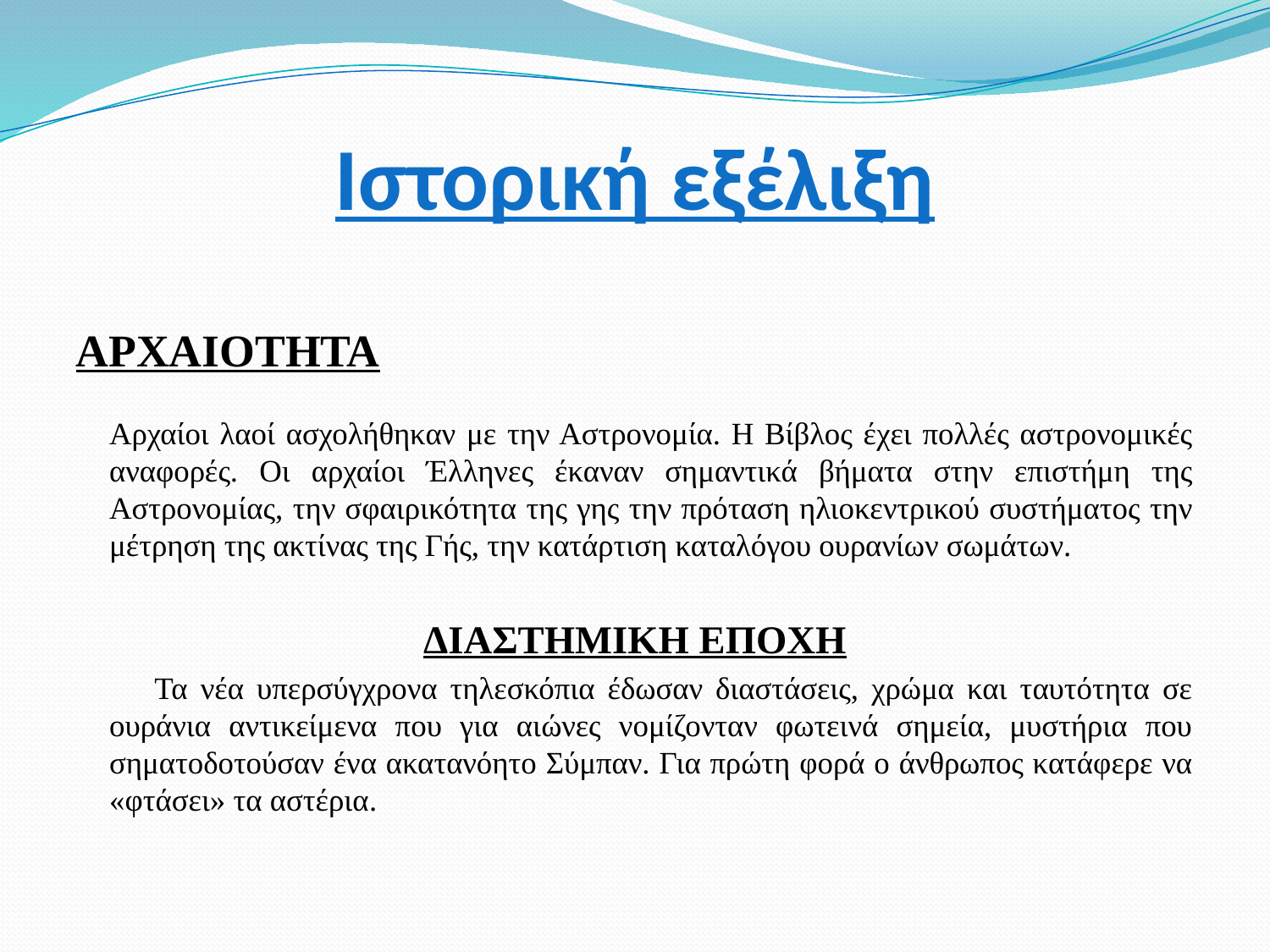

# Ιστορική εξέλιξη

ΑΡΧΑΙΟΤΗΤΑ
Αρχαίοι λαοί ασχολήθηκαν με την Αστρονομία. Η Βίβλος έχει πολλές αστρονομικές αναφορές. Οι αρχαίοι Έλληνες έκαναν σημαντικά βήματα στην επιστήμη της Αστρονομίας, την σφαιρικότητα της γης την πρόταση ηλιοκεντρικού συστήματος την μέτρηση της ακτίνας της Γής, την κατάρτιση καταλόγου ουρανίων σωμάτων.

ΔΙΑΣΤΗΜΙΚΗ ΕΠΟΧΗ
      Τα νέα υπερσύγχρονα τηλεσκόπια έδωσαν διαστάσεις, χρώμα και ταυτότητα σε ουράνια αντικείμενα που για αιώνες νομίζονταν φωτεινά σημεία, μυστήρια που σηματοδοτούσαν ένα ακατανόητο Σύμπαν. Για πρώτη φορά ο άνθρωπος κατάφερε να «φτάσει» τα αστέρια.